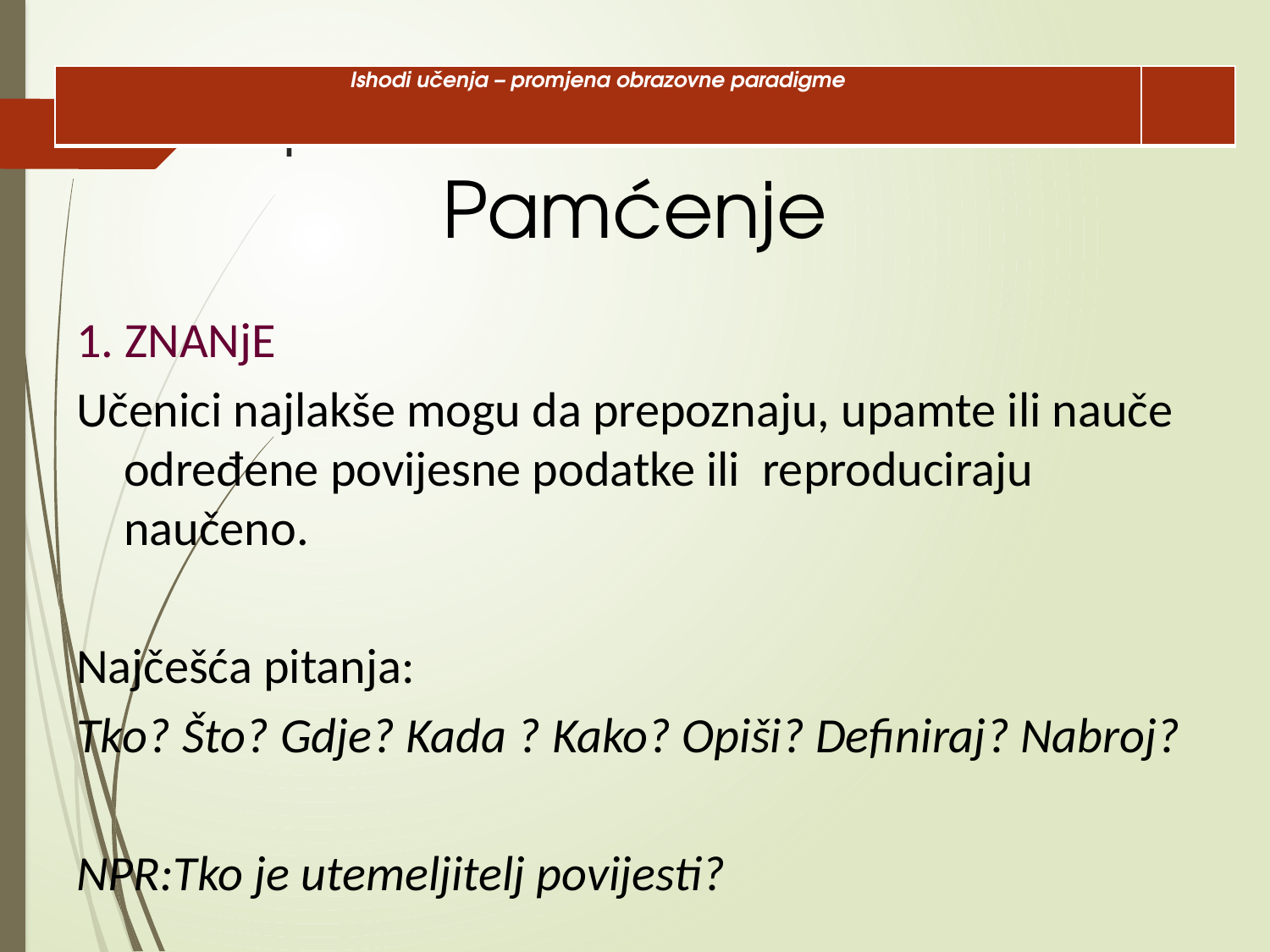

| Ishodi učenja – promjena obrazovne paradigme |  |
| --- | --- |
# l
Pamćenje
1. ZNANjE
Učenici najlakše mogu da prepoznaju, upamte ili nauče određene povijesne podatke ili  reproduciraju naučeno.

Najčešća pitanja:
Tko? Što? Gdje? Kada ? Kako? Opiši? Definiraj? Nabroj?

NPR:Tko je utemeljitelj povijesti?